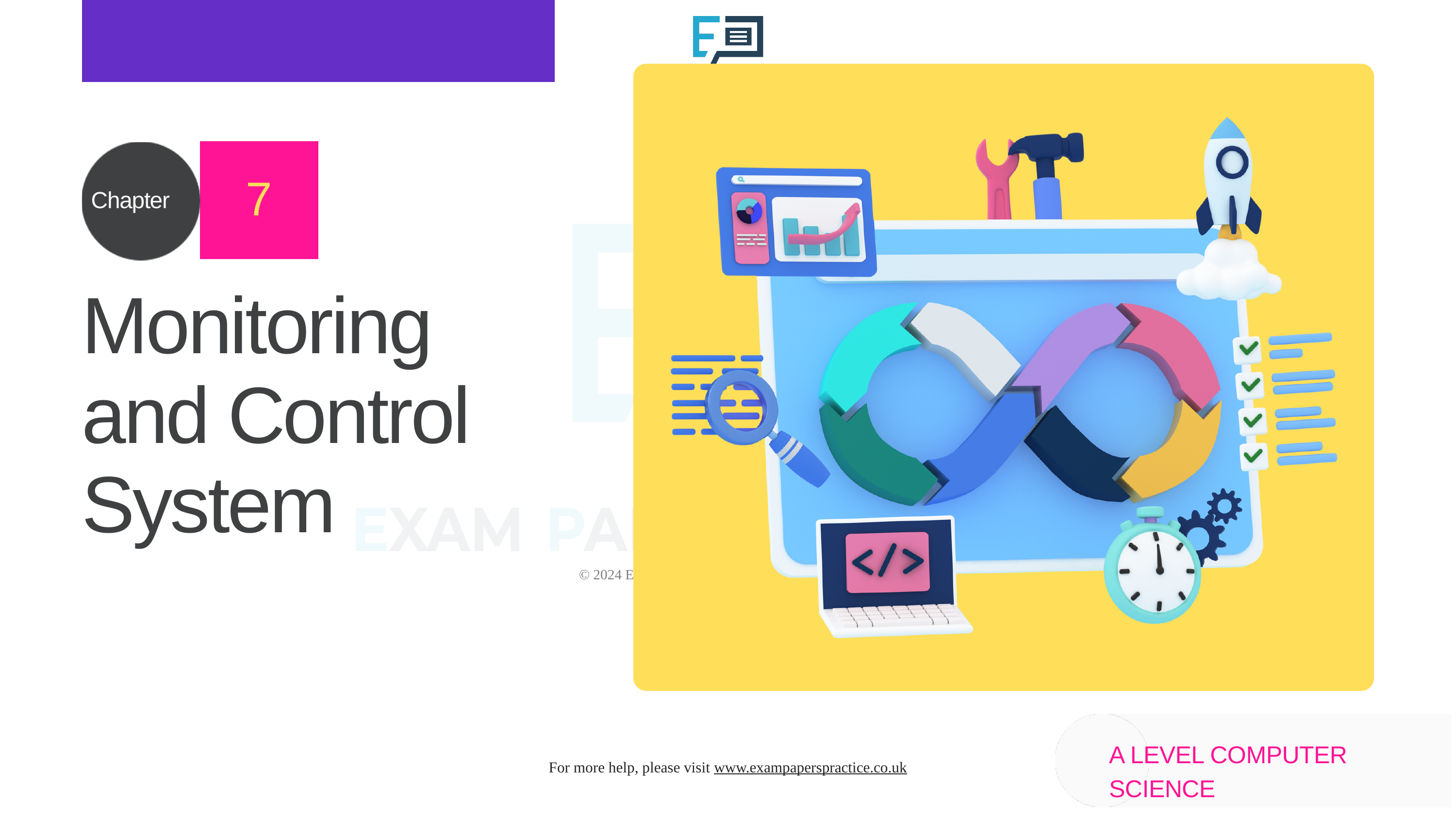

7
Chapter
Monitoring and Control System

A LEVEL COMPUTER SCIENCE